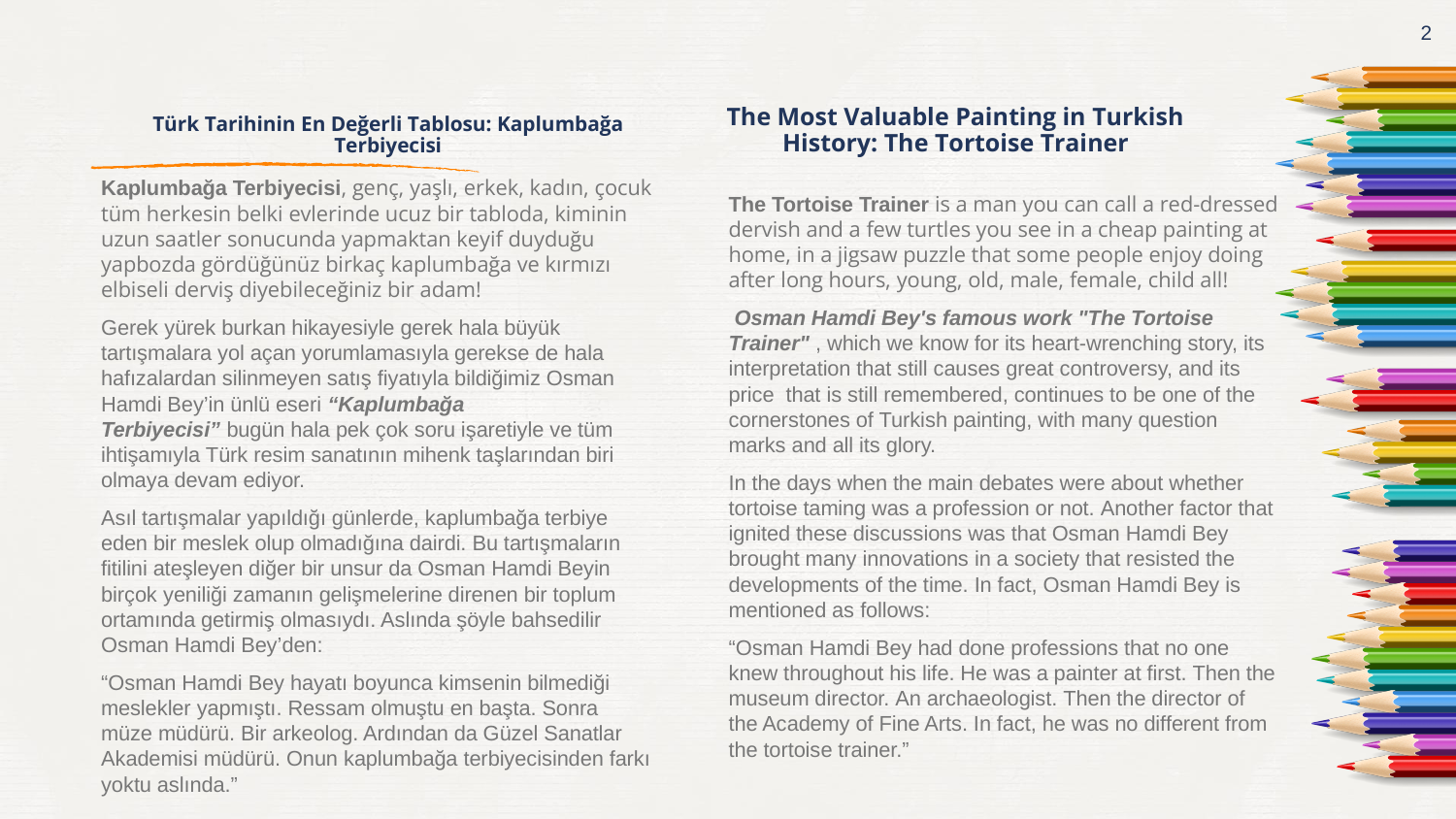

2
Türk Tarihinin En Değerli Tablosu: Kaplumbağa Terbiyecisi
# The Most Valuable Painting in Turkish History: The Tortoise Trainer
Kaplumbağa Terbiyecisi, genç, yaşlı, erkek, kadın, çocuk tüm herkesin belki evlerinde ucuz bir tabloda, kiminin uzun saatler sonucunda yapmaktan keyif duyduğu yapbozda gördüğünüz birkaç kaplumbağa ve kırmızı elbiseli derviş diyebileceğiniz bir adam!
Gerek yürek burkan hikayesiyle gerek hala büyük tartışmalara yol açan yorumlamasıyla gerekse de hala hafızalardan silinmeyen satış fiyatıyla bildiğimiz Osman Hamdi Bey’in ünlü eseri “Kaplumbağa Terbiyecisi” bugün hala pek çok soru işaretiyle ve tüm ihtişamıyla Türk resim sanatının mihenk taşlarından biri olmaya devam ediyor.
Asıl tartışmalar yapıldığı günlerde, kaplumbağa terbiye eden bir meslek olup olmadığına dairdi. Bu tartışmaların fitilini ateşleyen diğer bir unsur da Osman Hamdi Beyin birçok yeniliği zamanın gelişmelerine direnen bir toplum ortamında getirmiş olmasıydı. Aslında şöyle bahsedilir Osman Hamdi Bey’den:
“Osman Hamdi Bey hayatı boyunca kimsenin bilmediği meslekler yapmıştı. Ressam olmuştu en başta. Sonra müze müdürü. Bir arkeolog. Ardından da Güzel Sanatlar Akademisi müdürü. Onun kaplumbağa terbiyecisinden farkı yoktu aslında.”
The Tortoise Trainer is a man you can call a red-dressed dervish and a few turtles you see in a cheap painting at home, in a jigsaw puzzle that some people enjoy doing after long hours, young, old, male, female, child all!
 Osman Hamdi Bey's famous work "The Tortoise Trainer" , which we know for its heart-wrenching story, its interpretation that still causes great controversy, and its price  that is still remembered, continues to be one of the cornerstones of Turkish painting, with many question marks and all its glory.
In the days when the main debates were about whether tortoise taming was a profession or not. Another factor that ignited these discussions was that Osman Hamdi Bey brought many innovations in a society that resisted the developments of the time. In fact, Osman Hamdi Bey is mentioned as follows:
“Osman Hamdi Bey had done professions that no one knew throughout his life. He was a painter at first. Then the museum director. An archaeologist. Then the director of the Academy of Fine Arts. In fact, he was no different from the tortoise trainer.”